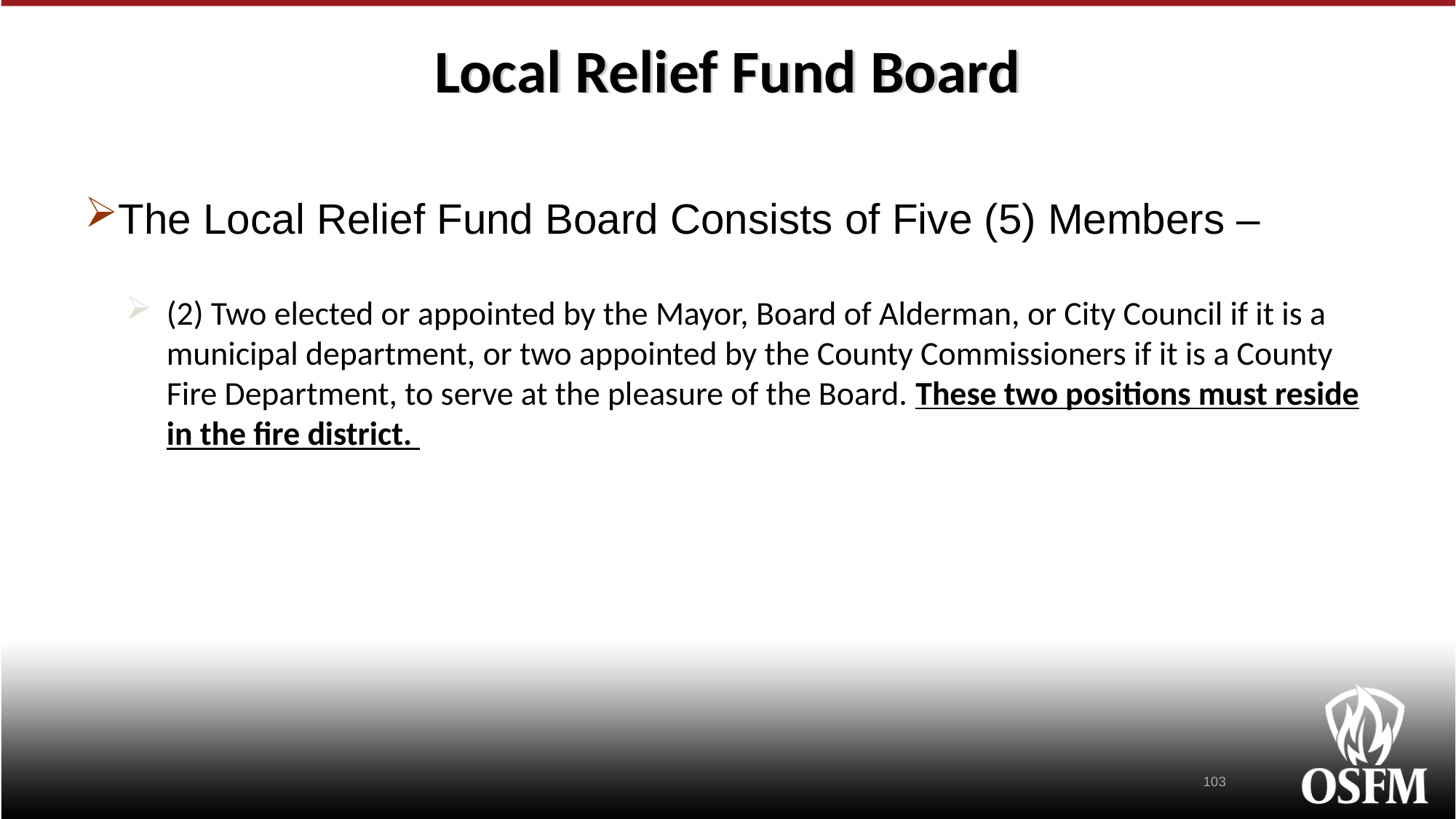

# Local Relief Fund Board
The Local Relief Fund Board Consists of Five (5) Members –

(2) Two elected or appointed by the Mayor, Board of Alderman, or City Council if it is a municipal department, or two appointed by the County Commissioners if it is a County Fire Department, to serve at the pleasure of the Board. These two positions must reside in the fire district.

103